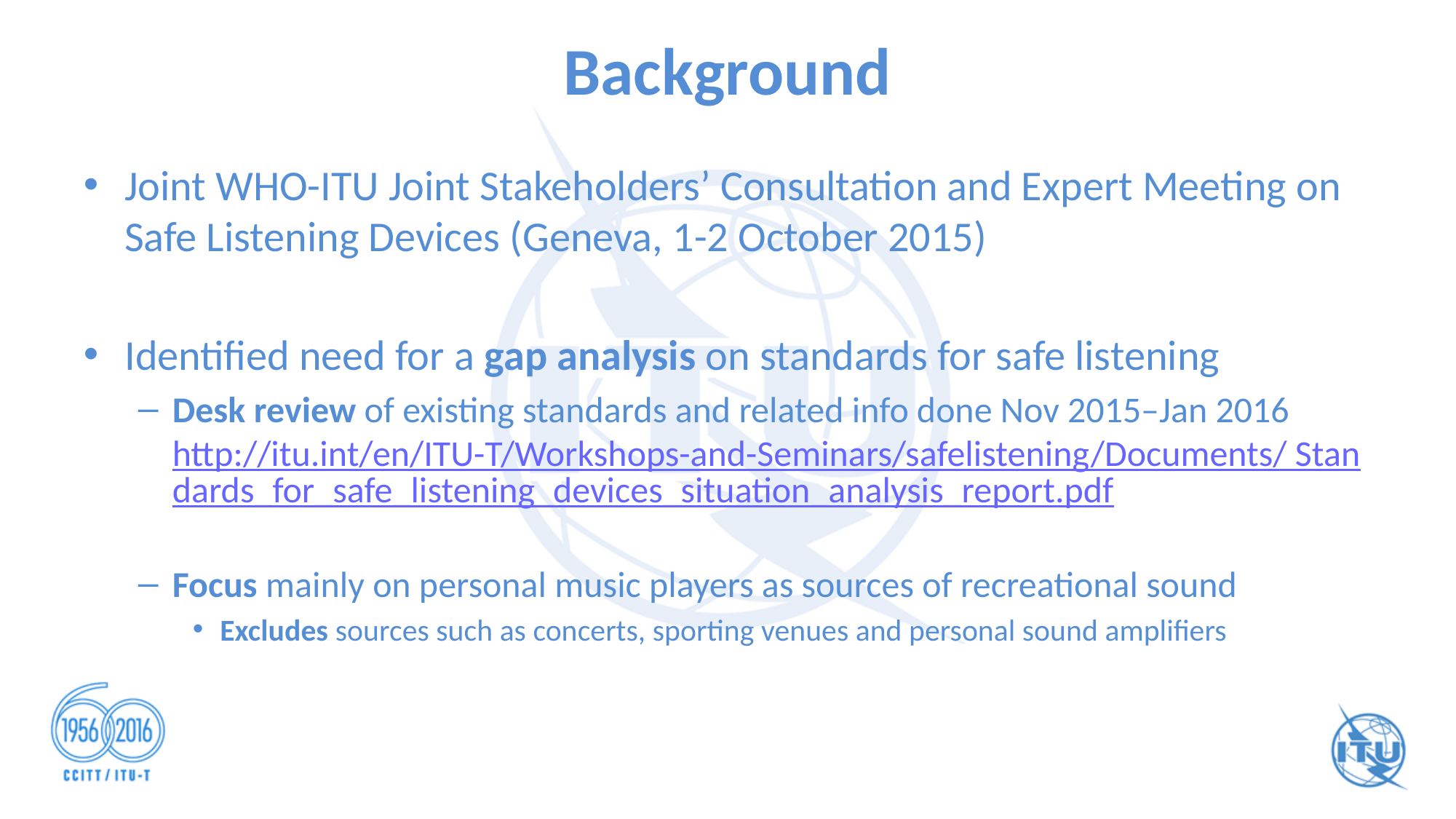

# Background
Joint WHO-ITU Joint Stakeholders’ Consultation and Expert Meeting on Safe Listening Devices (Geneva, 1-2 October 2015)

Identified need for a gap analysis on standards for safe listening
Desk review of existing standards and related info done Nov 2015–Jan 2016
http://itu.int/en/ITU-T/Workshops-and-Seminars/safelistening/Documents/ Standards_for_safe_listening_devices_situation_analysis_report.pdf
Focus mainly on personal music players as sources of recreational sound
Excludes sources such as concerts, sporting venues and personal sound amplifiers